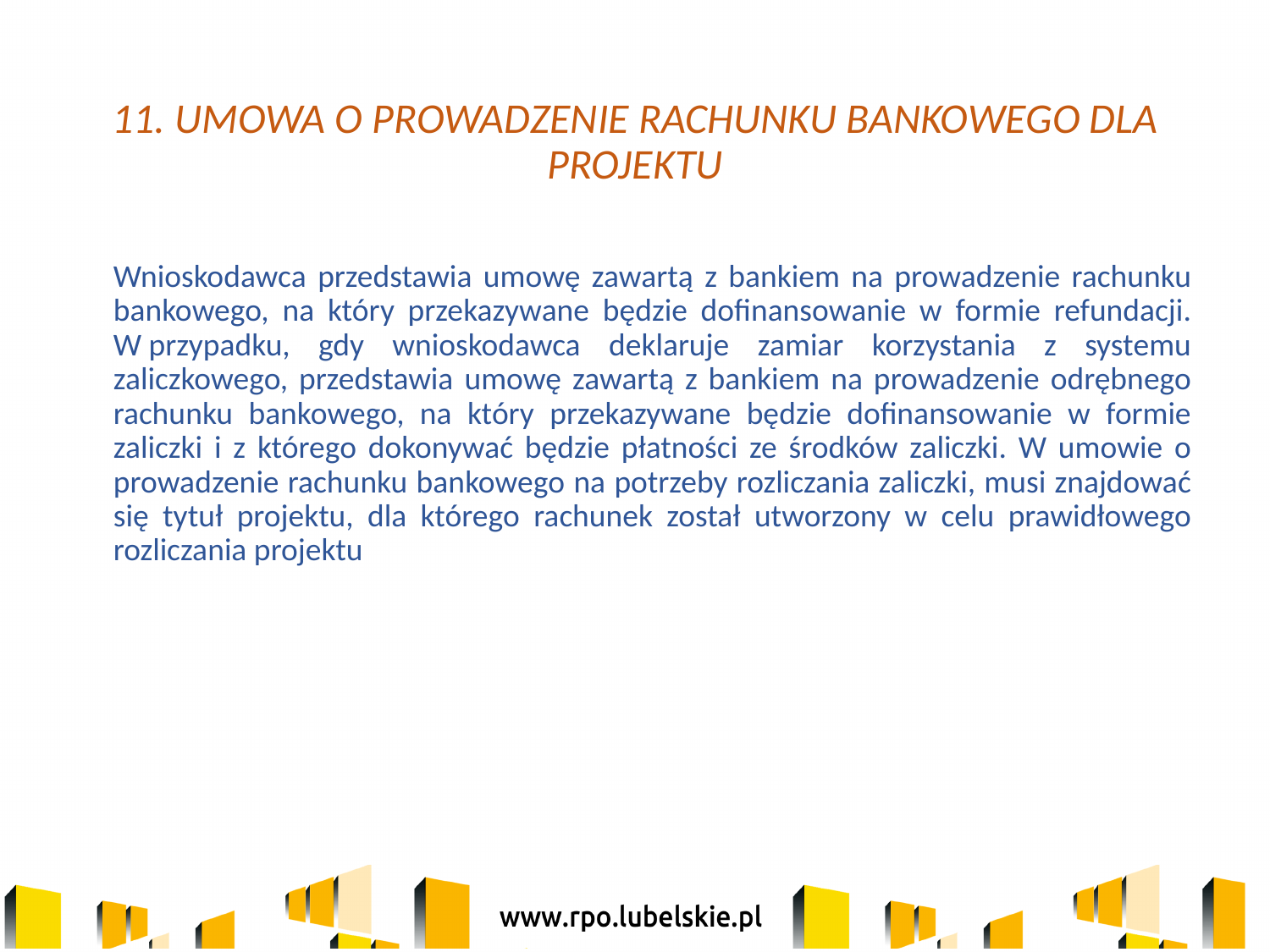

# 11. UMOWA O PROWADZENIE RACHUNKU BANKOWEGO DLA PROJEKTU
	Wnioskodawca przedstawia umowę zawartą z bankiem na prowadzenie rachunku bankowego, na który przekazywane będzie dofinansowanie w formie refundacji. W przypadku, gdy wnioskodawca deklaruje zamiar korzystania z systemu zaliczkowego, przedstawia umowę zawartą z bankiem na prowadzenie odrębnego rachunku bankowego, na który przekazywane będzie dofinansowanie w formie zaliczki i z którego dokonywać będzie płatności ze środków zaliczki. W umowie o prowadzenie rachunku bankowego na potrzeby rozliczania zaliczki, musi znajdować się tytuł projektu, dla którego rachunek został utworzony w celu prawidłowego rozliczania projektu